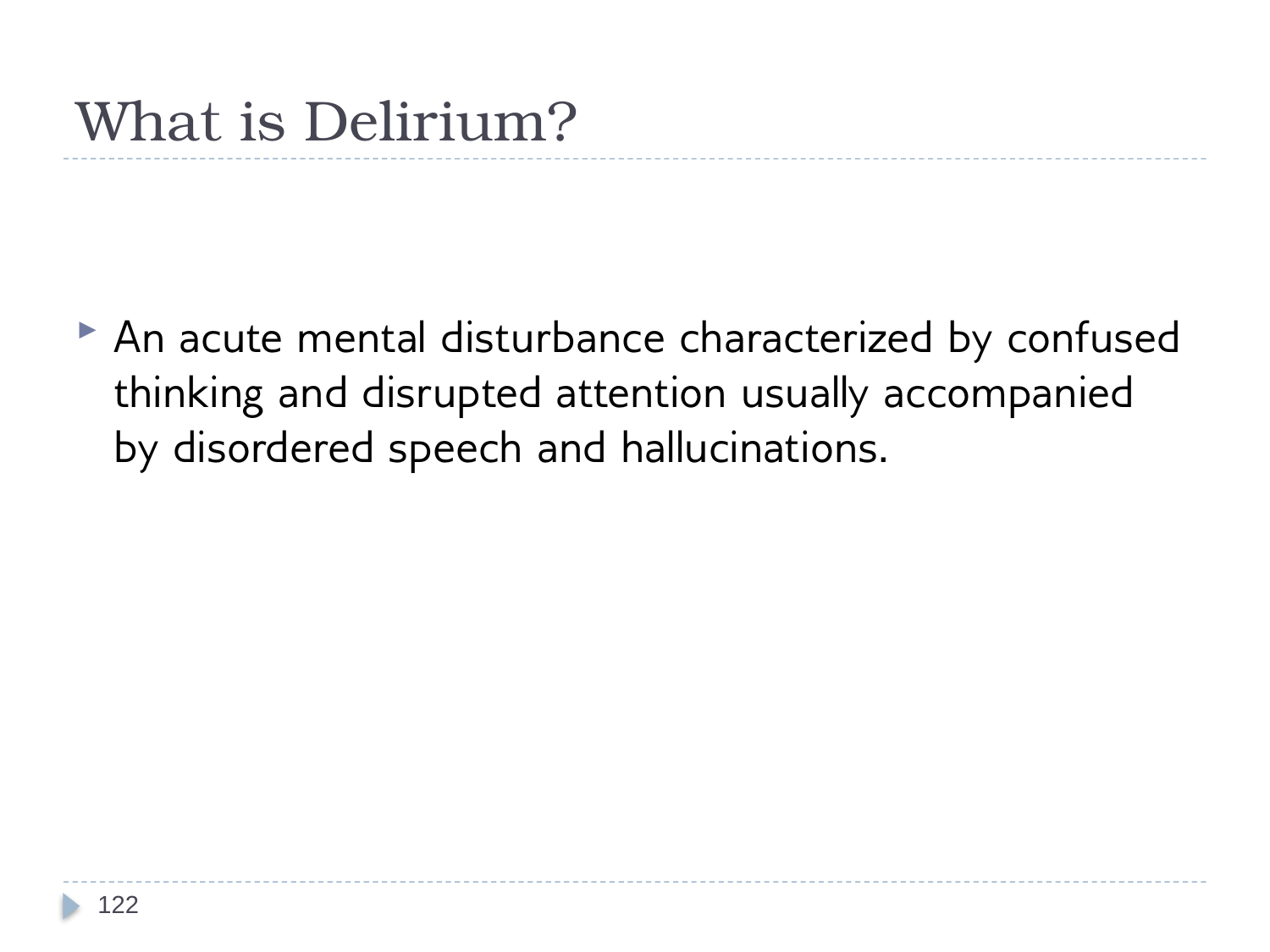

# What is Delirium?

An acute mental disturbance characterized by confused thinking and disrupted attention usually accompanied by disordered speech and hallucinations.

122